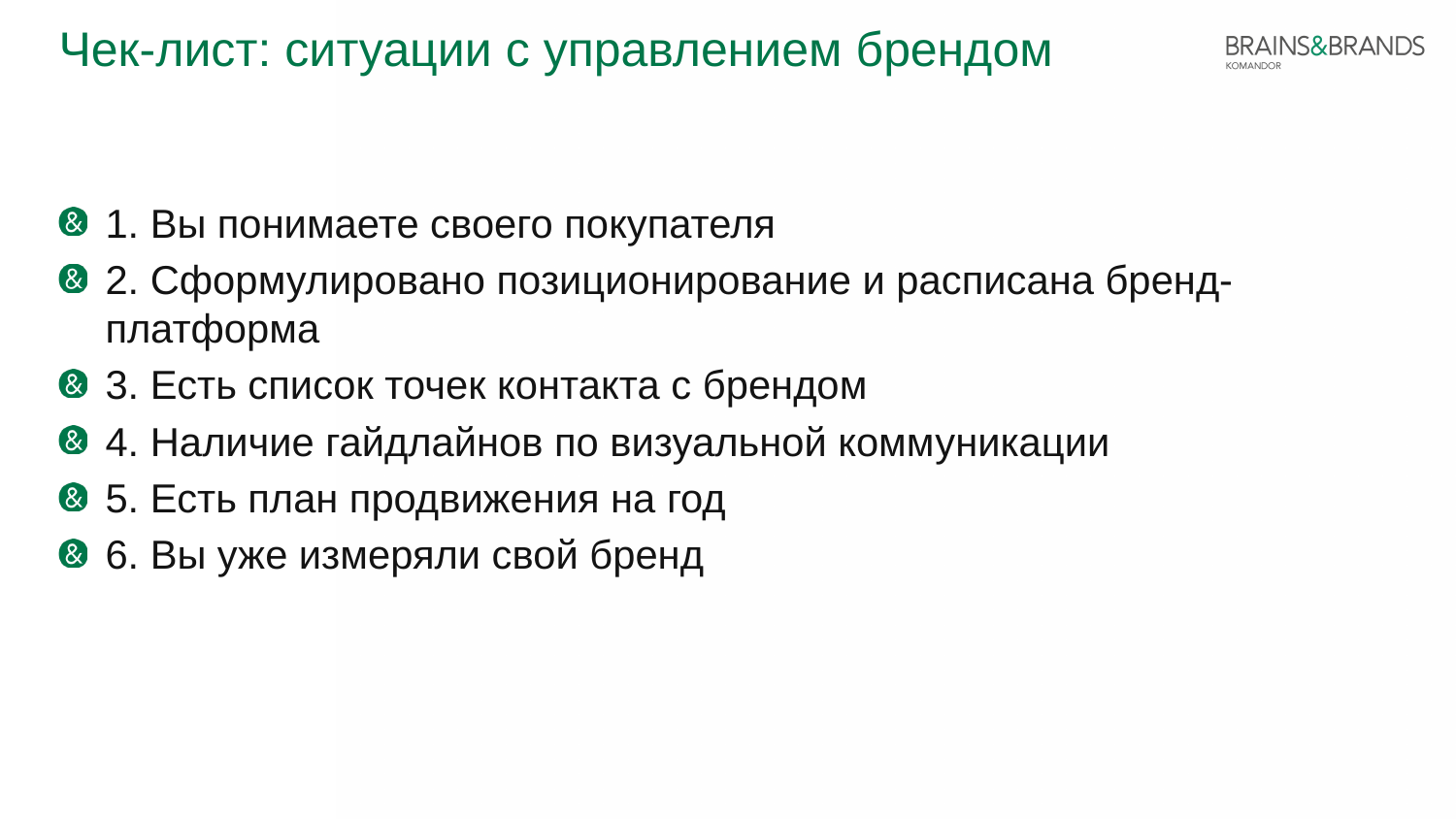

# Чек-лист: ситуации с управлением брендом
1. Вы понимаете своего покупателя
2. Сформулировано позиционирование и расписана бренд-платформа
3. Есть список точек контакта с брендом
4. Наличие гайдлайнов по визуальной коммуникации
5. Есть план продвижения на год
6. Вы уже измеряли свой бренд